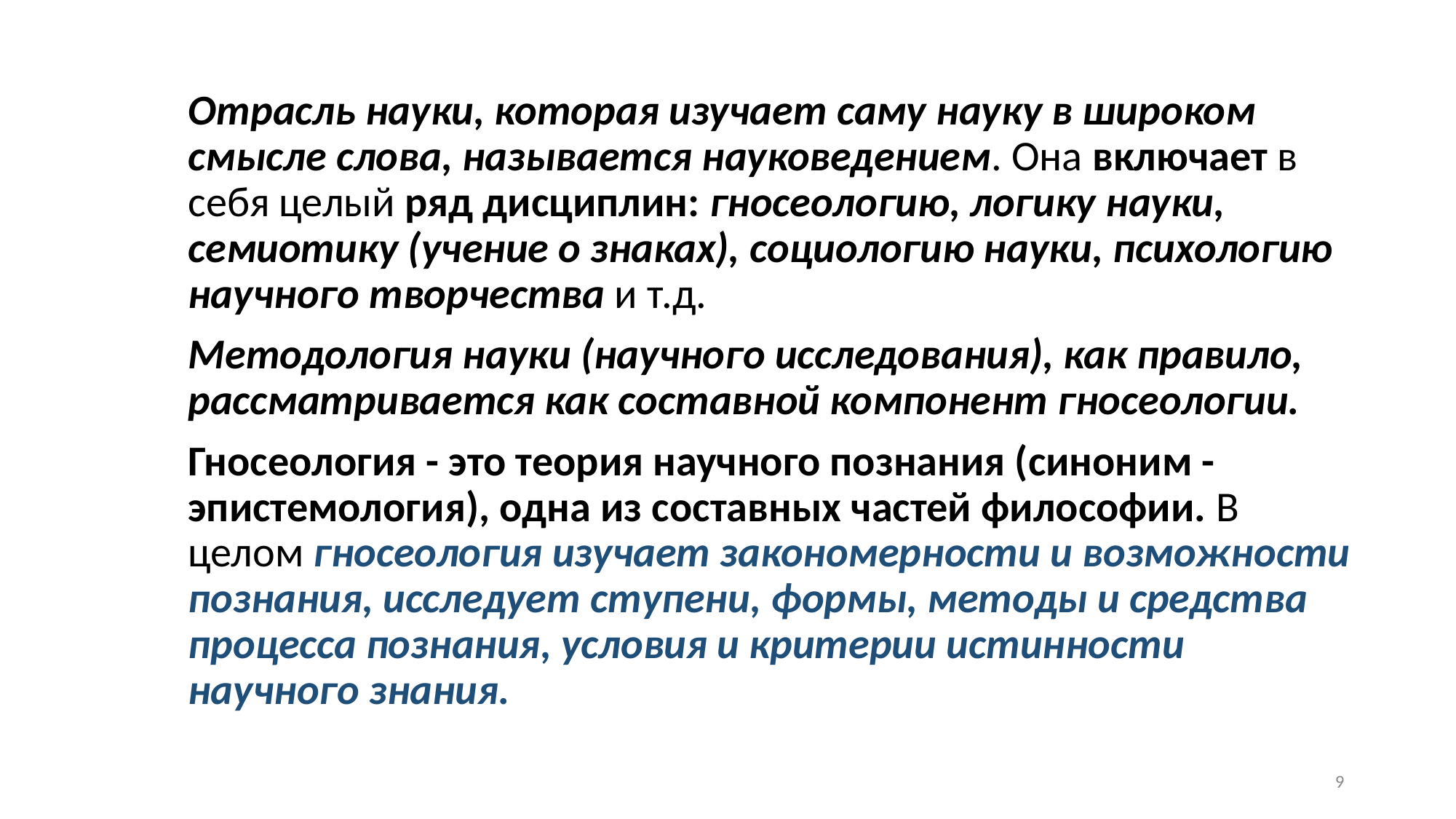

Отрасль науки, которая изучает саму науку в широком смысле слова, называется науковедением. Она включает в себя целый ряд дисциплин: гносеологию, логику науки, семиотику (учение о знаках), социологию науки, психологию научного творчества и т.д.
Методология науки (научного исследования), как правило, рассматривается как составной компонент гносеологии.
Гносеология - это теория научного познания (синоним - эпистемология), одна из составных частей философии. В целом гносеология изучает закономерности и возможности познания, исследует ступени, формы, методы и средства процесса познания, условия и критерии истинности научного знания.

9